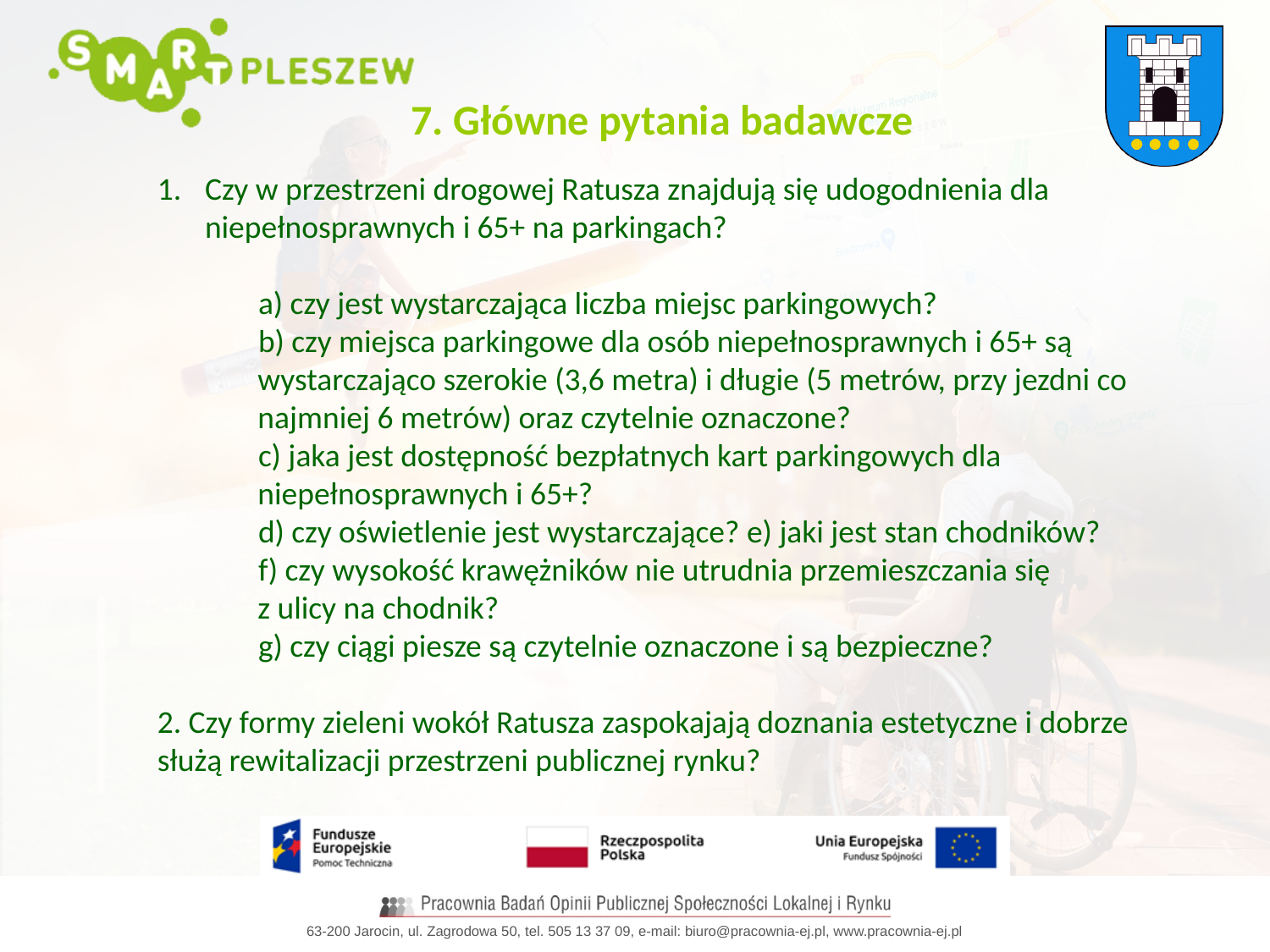

7. Główne pytania badawcze
Czy w przestrzeni drogowej Ratusza znajdują się udogodnienia dla niepełnosprawnych i 65+ na parkingach?

              a) czy jest wystarczająca liczba miejsc parkingowych?
              b) czy miejsca parkingowe dla osób niepełnosprawnych i 65+ są
              wystarczająco szerokie (3,6 metra) i długie (5 metrów, przy jezdni co
              najmniej 6 metrów) oraz czytelnie oznaczone?
              c) jaka jest dostępność bezpłatnych kart parkingowych dla
              niepełnosprawnych i 65+?
              d) czy oświetlenie jest wystarczające? e) jaki jest stan chodników?
              f) czy wysokość krawężników nie utrudnia przemieszczania się
              z ulicy na chodnik?
              g) czy ciągi piesze są czytelnie oznaczone i są bezpieczne?

2. Czy formy zieleni wokół Ratusza zaspokajają doznania estetyczne i dobrze służą rewitalizacji przestrzeni publicznej rynku?